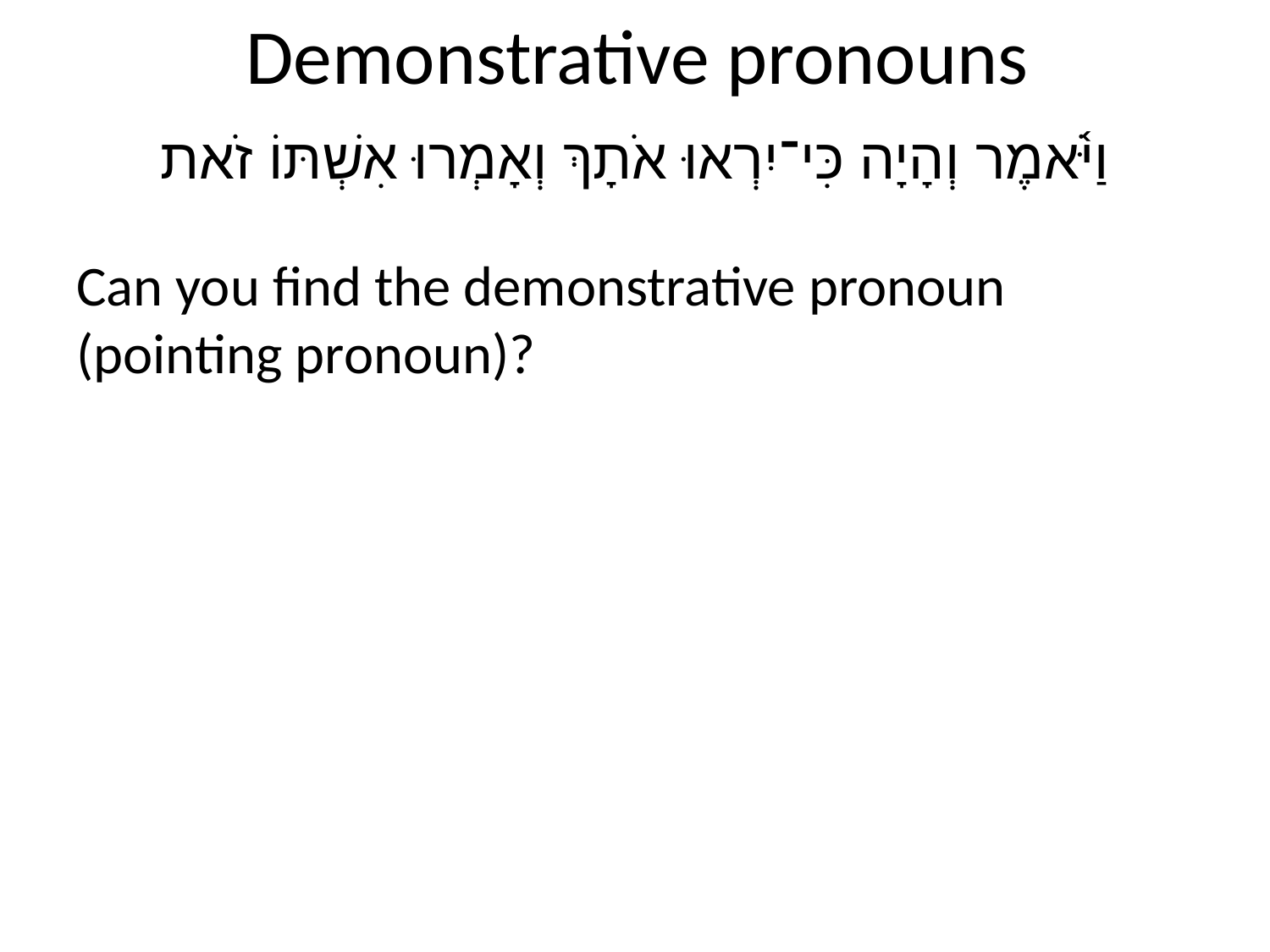

# Demonstrative pronouns
וַיֹּ֫אמֶר וְהָיָה כִּי־יִרְאוּ אֹתָךְ וְאָמְרוּ אִשְׁתּוֹ זֹאת
Can you find the demonstrative pronoun (pointing pronoun)?